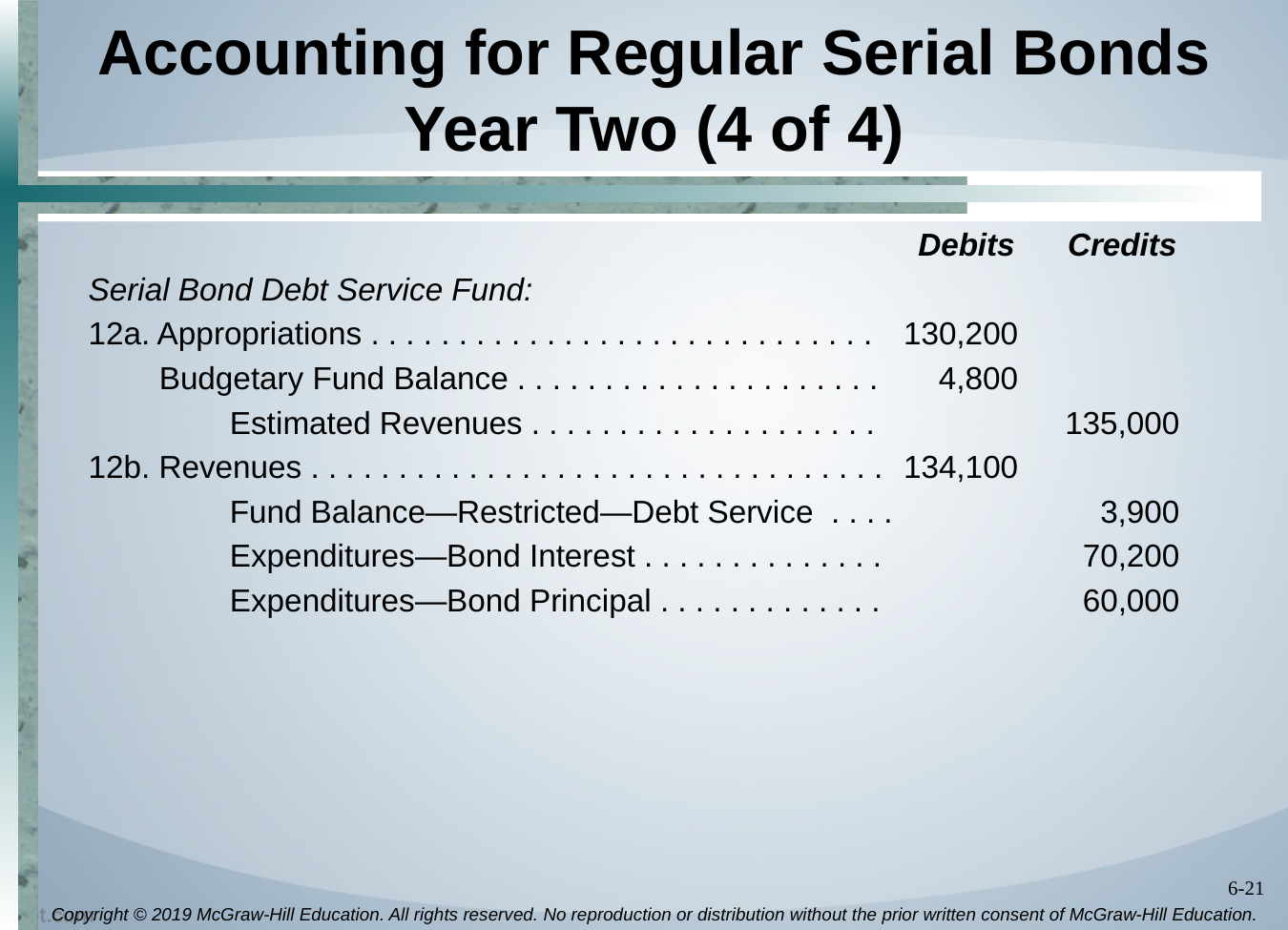

# Accounting for Regular Serial Bonds Year Two (4 of 4)
                                                                                              Debits      Credits
Serial Bond Debt Service Fund:
12a. Appropriations . . . . . . . . . . . . . . . . . . . . . . . . . . . . .	130,200
        Budgetary Fund Balance . . . . . . . . . . . . . . . . . . . . .	4,800
                Estimated Revenues . . . . . . . . . . . . . . . . . . . .	135,000
12b. Revenues . . . . . . . . . . . . . . . . . . . . . . . . . . . . . . . . .	134,100
                Fund Balance—Restricted—Debt Service  . . . .	3,900
                Expenditures—Bond Interest . . . . . . . . . . . . . .	70,200
                Expenditures—Bond Principal . . . . . . . . . . . . .	60,000